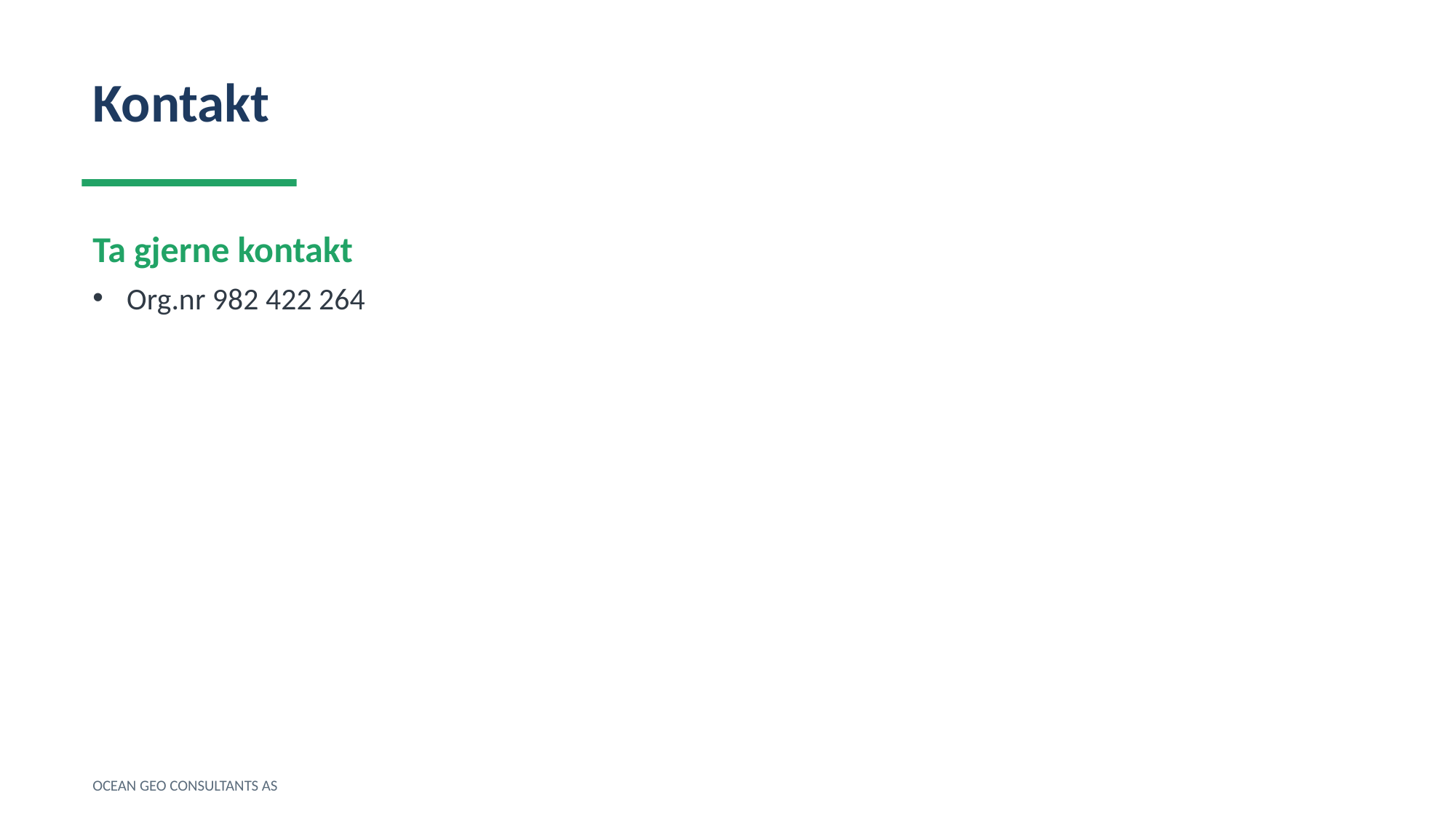

Kontakt

Ta gjerne kontakt
Org.nr 982 422 264
OCEAN GEO CONSULTANTS AS